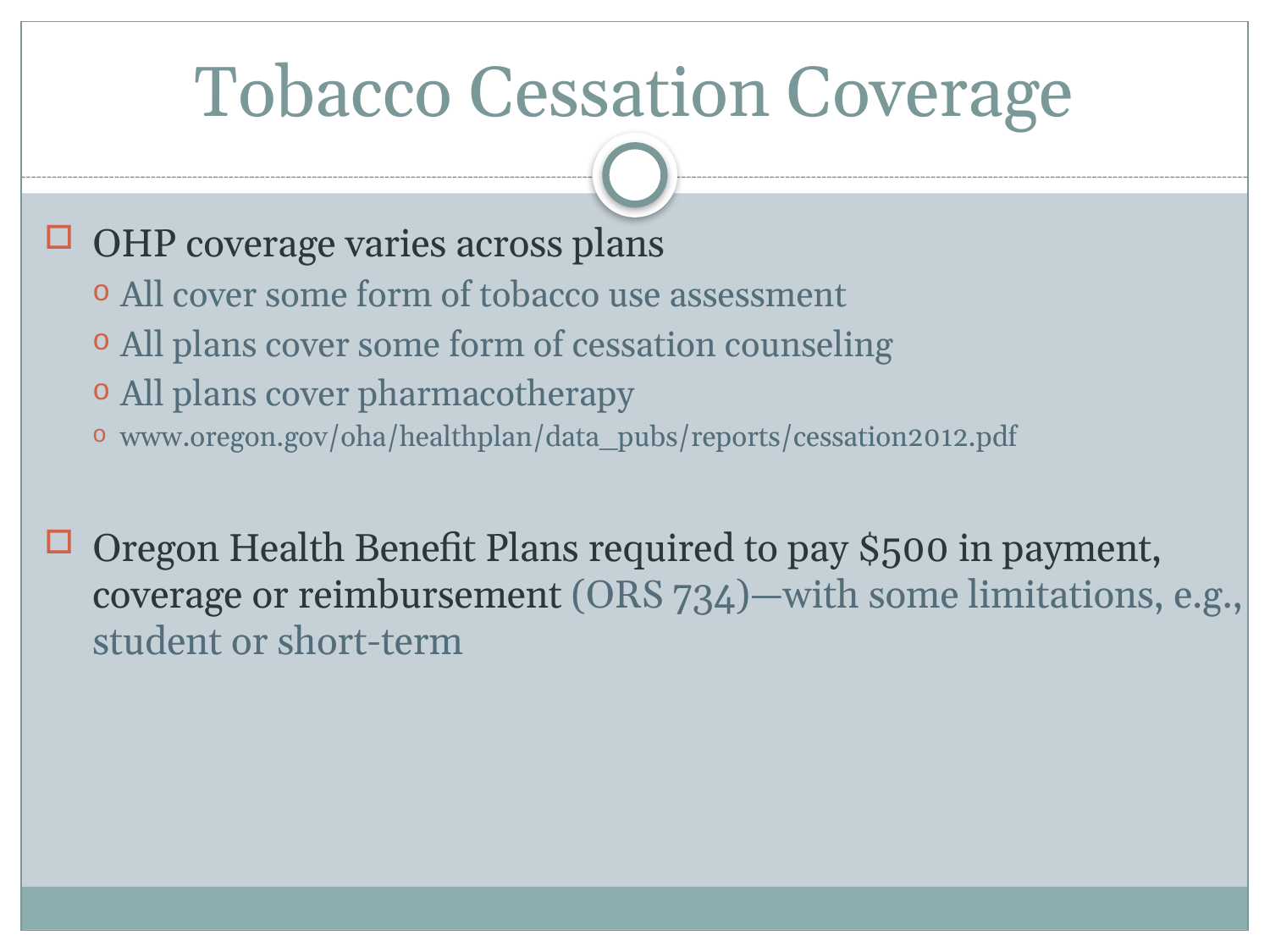

# Tobacco Cessation Coverage
OHP coverage varies across plans
All cover some form of tobacco use assessment
All plans cover some form of cessation counseling
All plans cover pharmacotherapy
www.oregon.gov/oha/healthplan/data_pubs/reports/cessation2012.pdf

Oregon Health Benefit Plans required to pay $500 in payment, coverage or reimbursement (ORS 734)—with some limitations, e.g., student or short-term